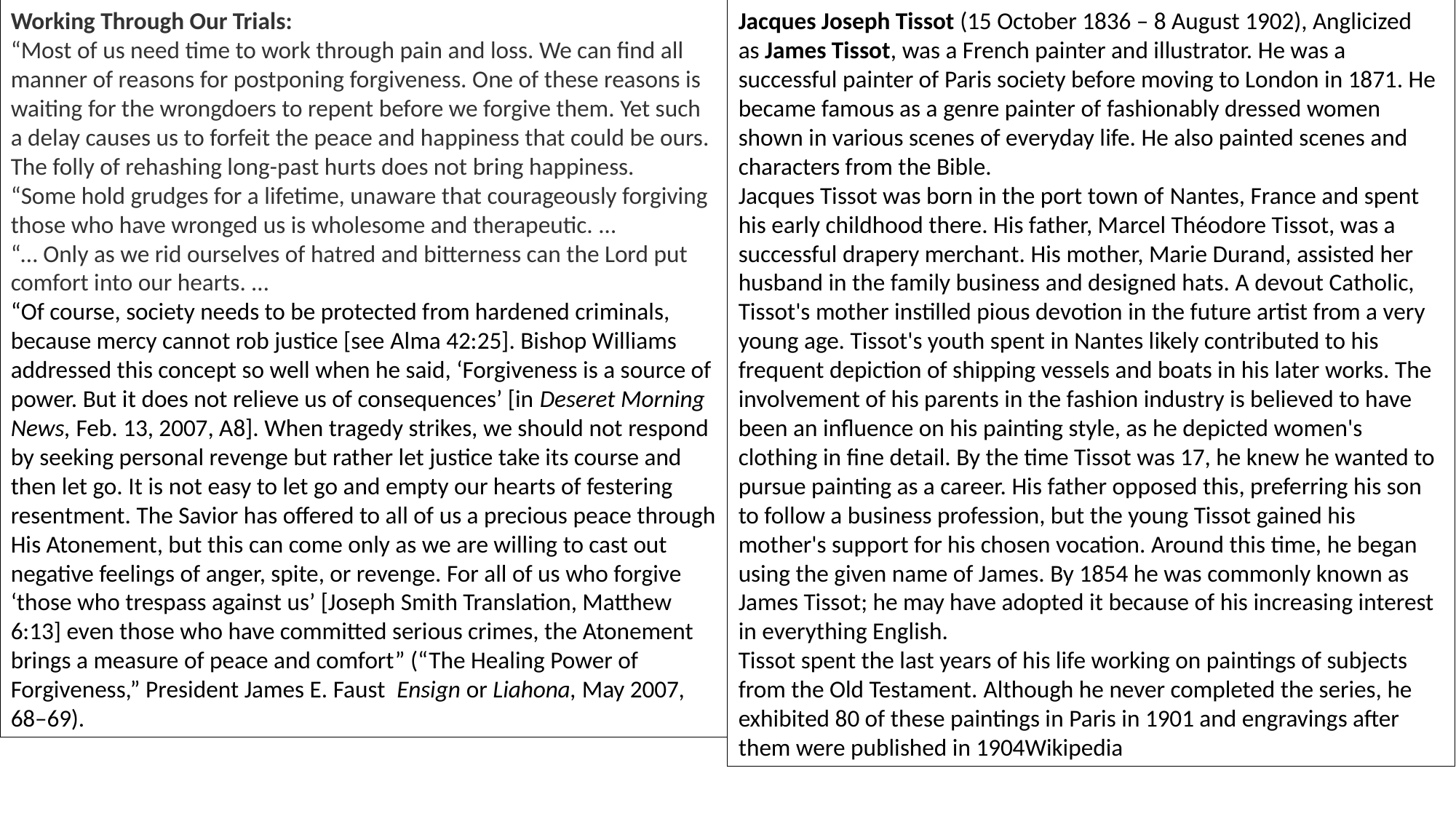

Working Through Our Trials:
“Most of us need time to work through pain and loss. We can find all manner of reasons for postponing forgiveness. One of these reasons is waiting for the wrongdoers to repent before we forgive them. Yet such a delay causes us to forfeit the peace and happiness that could be ours. The folly of rehashing long-past hurts does not bring happiness.
“Some hold grudges for a lifetime, unaware that courageously forgiving those who have wronged us is wholesome and therapeutic. …
“… Only as we rid ourselves of hatred and bitterness can the Lord put comfort into our hearts. …
“Of course, society needs to be protected from hardened criminals, because mercy cannot rob justice [see Alma 42:25]. Bishop Williams addressed this concept so well when he said, ‘Forgiveness is a source of power. But it does not relieve us of consequences’ [in Deseret Morning News, Feb. 13, 2007, A8]. When tragedy strikes, we should not respond by seeking personal revenge but rather let justice take its course and then let go. It is not easy to let go and empty our hearts of festering resentment. The Savior has offered to all of us a precious peace through His Atonement, but this can come only as we are willing to cast out negative feelings of anger, spite, or revenge. For all of us who forgive ‘those who trespass against us’ [Joseph Smith Translation, Matthew 6:13] even those who have committed serious crimes, the Atonement brings a measure of peace and comfort” (“The Healing Power of Forgiveness,” President James E. Faust  Ensign or Liahona, May 2007, 68–69).
Jacques Joseph Tissot (15 October 1836 – 8 August 1902), Anglicized as James Tissot, was a French painter and illustrator. He was a successful painter of Paris society before moving to London in 1871. He became famous as a genre painter of fashionably dressed women shown in various scenes of everyday life. He also painted scenes and characters from the Bible.
Jacques Tissot was born in the port town of Nantes, France and spent his early childhood there. His father, Marcel Théodore Tissot, was a successful drapery merchant. His mother, Marie Durand, assisted her husband in the family business and designed hats. A devout Catholic, Tissot's mother instilled pious devotion in the future artist from a very young age. Tissot's youth spent in Nantes likely contributed to his frequent depiction of shipping vessels and boats in his later works. The involvement of his parents in the fashion industry is believed to have been an influence on his painting style, as he depicted women's clothing in fine detail. By the time Tissot was 17, he knew he wanted to pursue painting as a career. His father opposed this, preferring his son to follow a business profession, but the young Tissot gained his mother's support for his chosen vocation. Around this time, he began using the given name of James. By 1854 he was commonly known as James Tissot; he may have adopted it because of his increasing interest in everything English.
Tissot spent the last years of his life working on paintings of subjects from the Old Testament. Although he never completed the series, he exhibited 80 of these paintings in Paris in 1901 and engravings after them were published in 1904Wikipedia